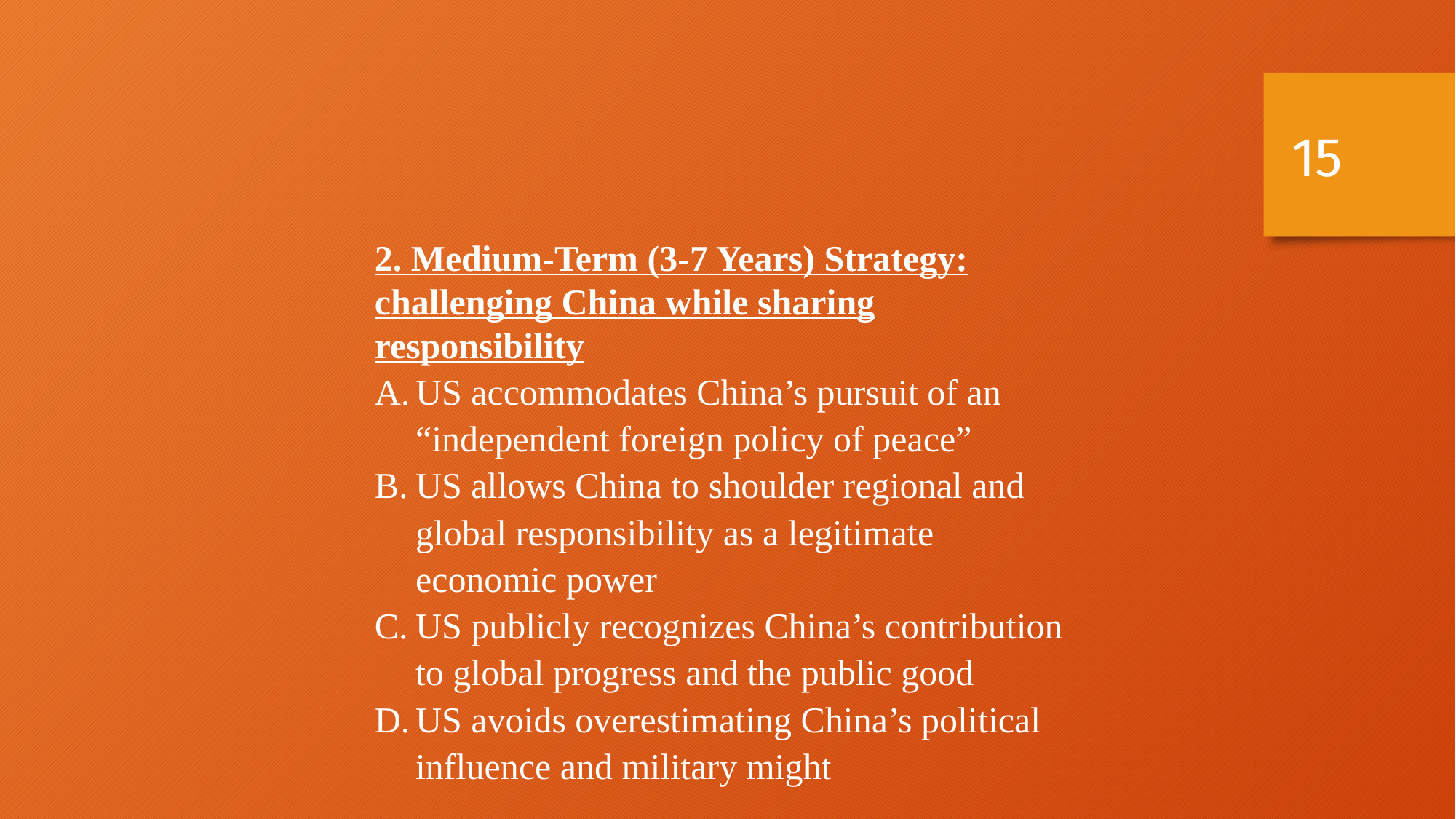

15
2. Medium-Term (3-7 Years) Strategy: challenging China while sharing responsibility
US accommodates China’s pursuit of an “independent foreign policy of peace”
US allows China to shoulder regional and global responsibility as a legitimate economic power
US publicly recognizes China’s contribution to global progress and the public good
US avoids overestimating China’s political influence and military might